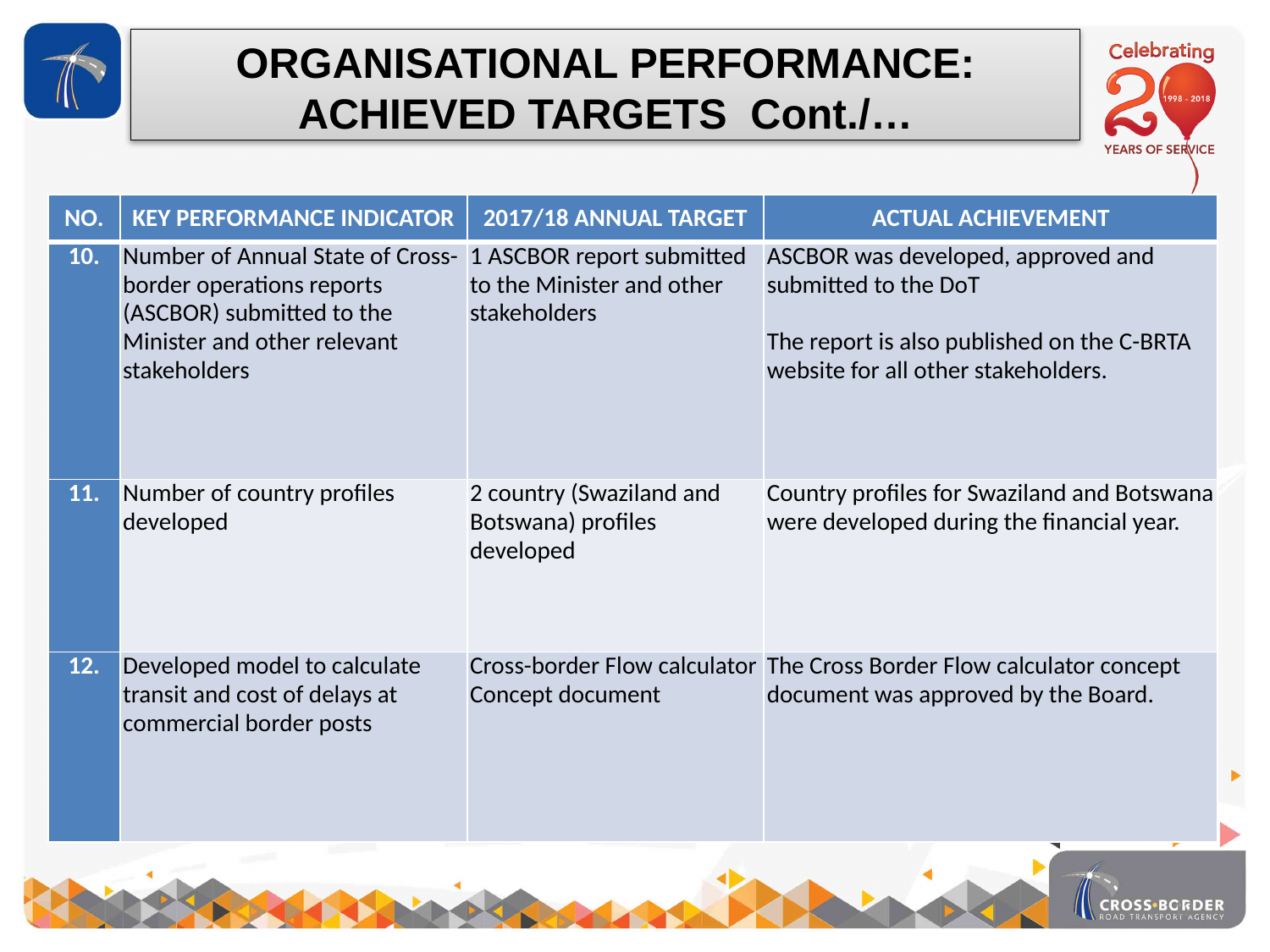

ORGANISATIONAL PERFORMANCE: ACHIEVED TARGETS  Cont./…

| NO. | KEY PERFORMANCE INDICATOR | 2017/18 ANNUAL TARGET | ACTUAL ACHIEVEMENT |
| --- | --- | --- | --- |
| 10. | Number of Annual State of Cross-border operations reports (ASCBOR) submitted to the Minister and other relevant stakeholders | 1 ASCBOR report submitted to the Minister and other stakeholders | ASCBOR was developed, approved and submitted to the DoT The report is also published on the C-BRTA website for all other stakeholders. |
| 11. | Number of country profiles developed | 2 country (Swaziland and Botswana) profiles developed | Country profiles for Swaziland and Botswana were developed during the financial year. |
| 12. | Developed model to calculate transit and cost of delays at commercial border posts | Cross-border Flow calculator Concept document | The Cross Border Flow calculator concept document was approved by the Board. |
12